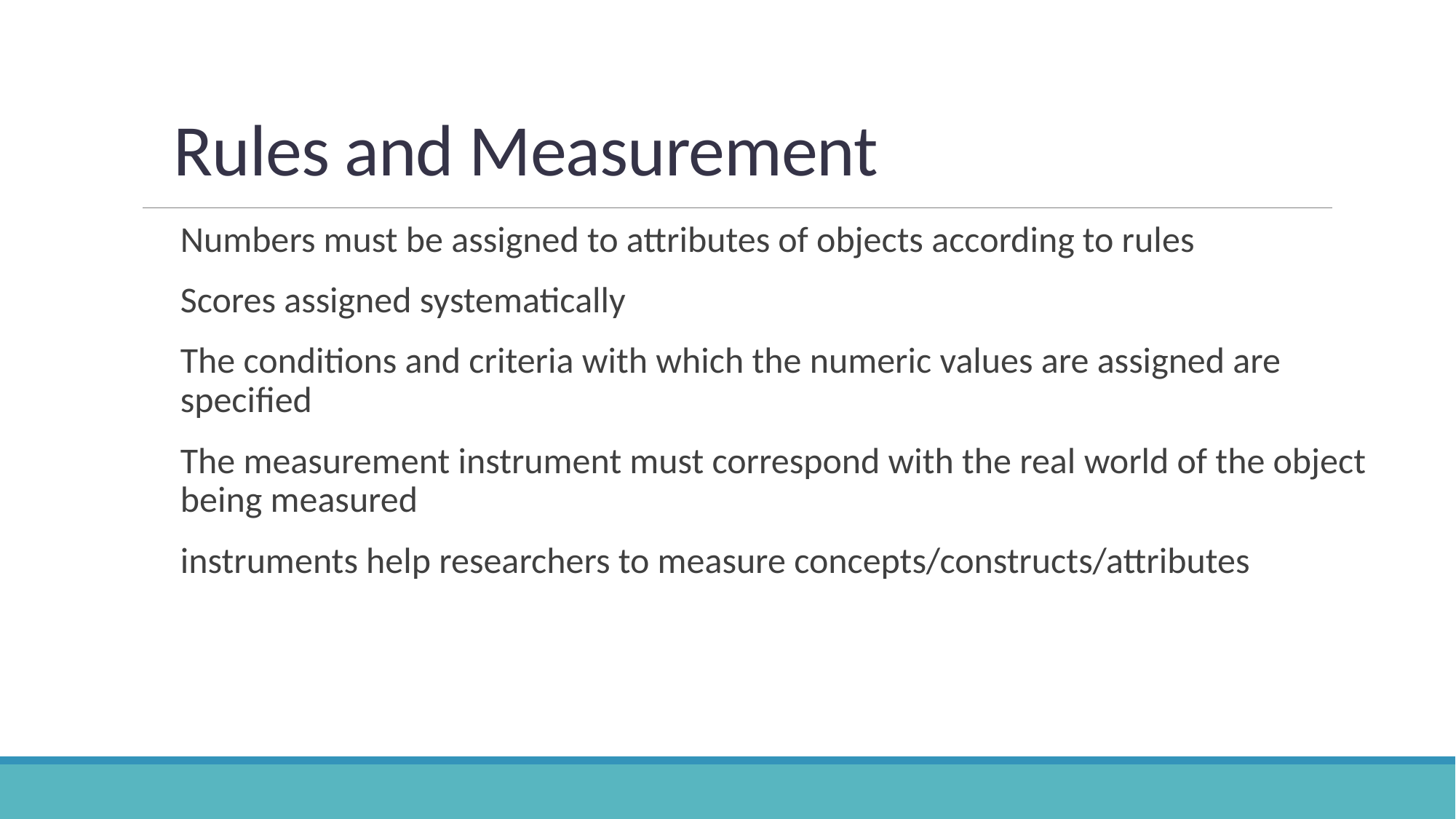

# Rules and Measurement
Numbers must be assigned to attributes of objects according to rules
Scores assigned systematically
The conditions and criteria with which the numeric values are assigned are specified
The measurement instrument must correspond with the real world of the object being measured
instruments help researchers to measure concepts/constructs/attributes